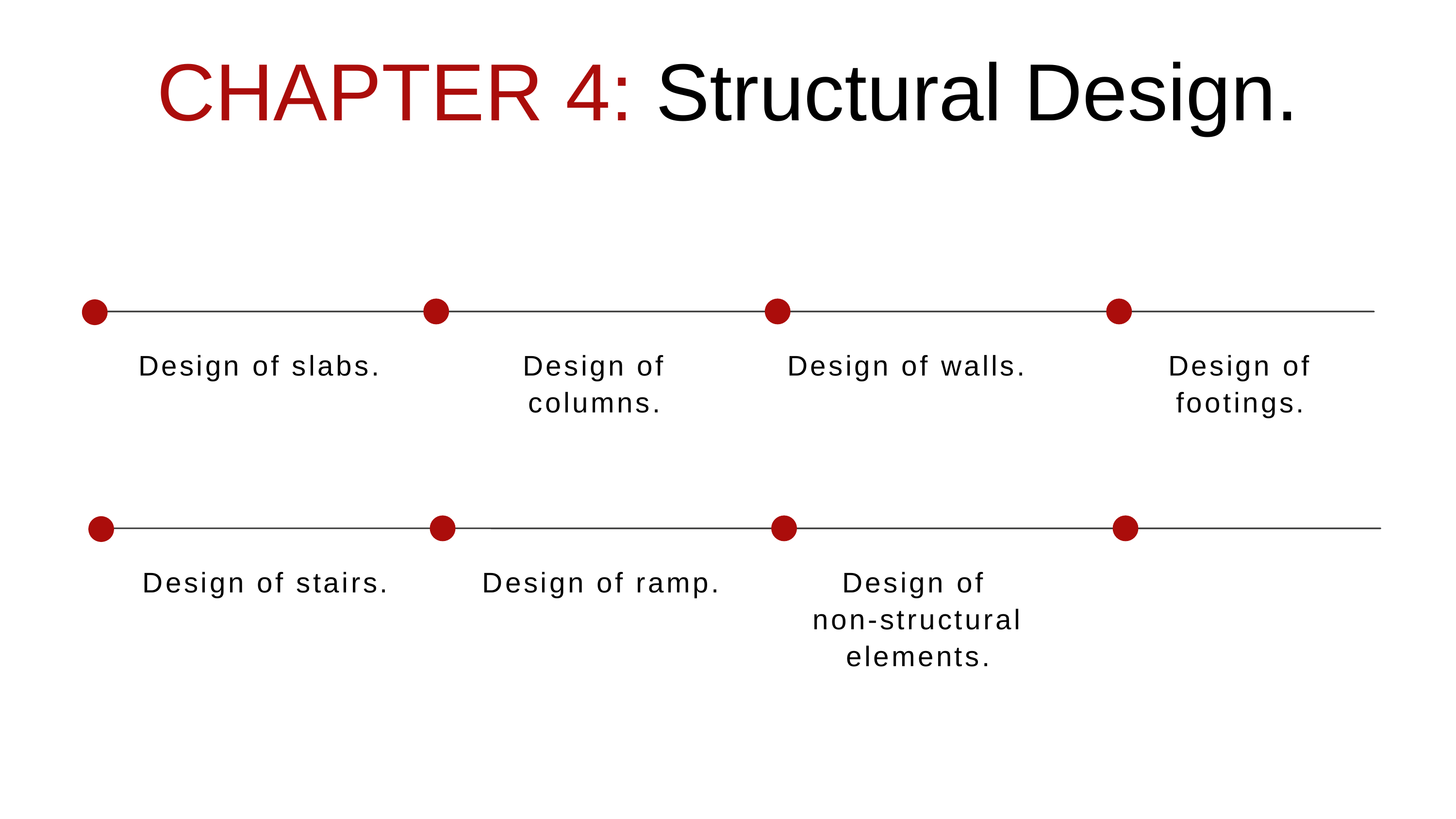

CHAPTER 4: Structural Design.

Design of slabs.
Design of columns.
Design of walls.
Design of footings.

Design of stairs.
Design of ramp.
Design of
non-structural elements.